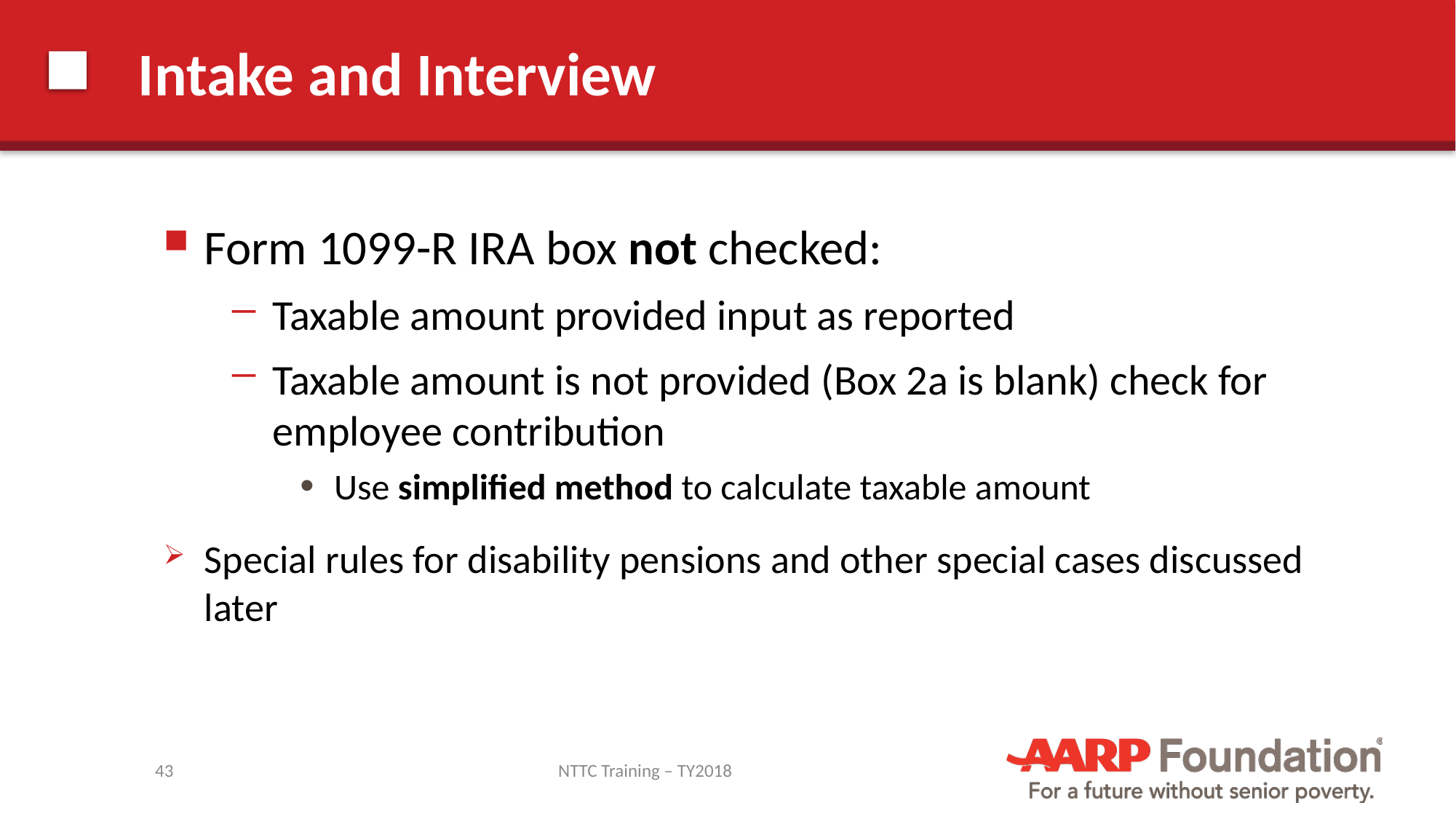

# Intake and Interview
Form 1099-R IRA box not checked:
Taxable amount provided input as reported
Taxable amount is not provided (Box 2a is blank) check for employee contribution
Use simplified method to calculate taxable amount
Special rules for disability pensions and other special cases discussed later

43
NTTC Training – TY2018